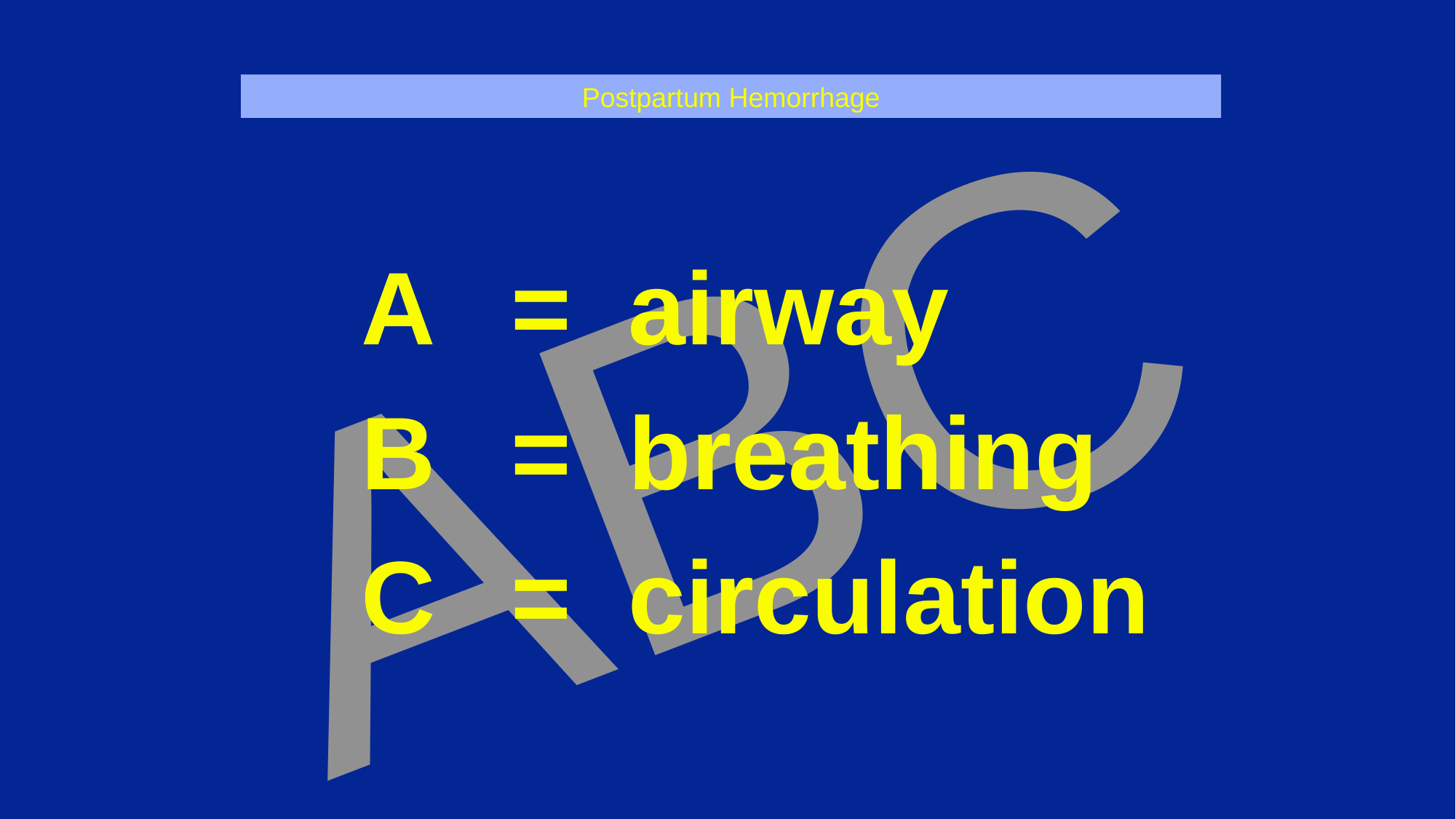

Postpartum Hemorrhage
ABC
A	=  airway
B	=  breathing
C	=  circulation